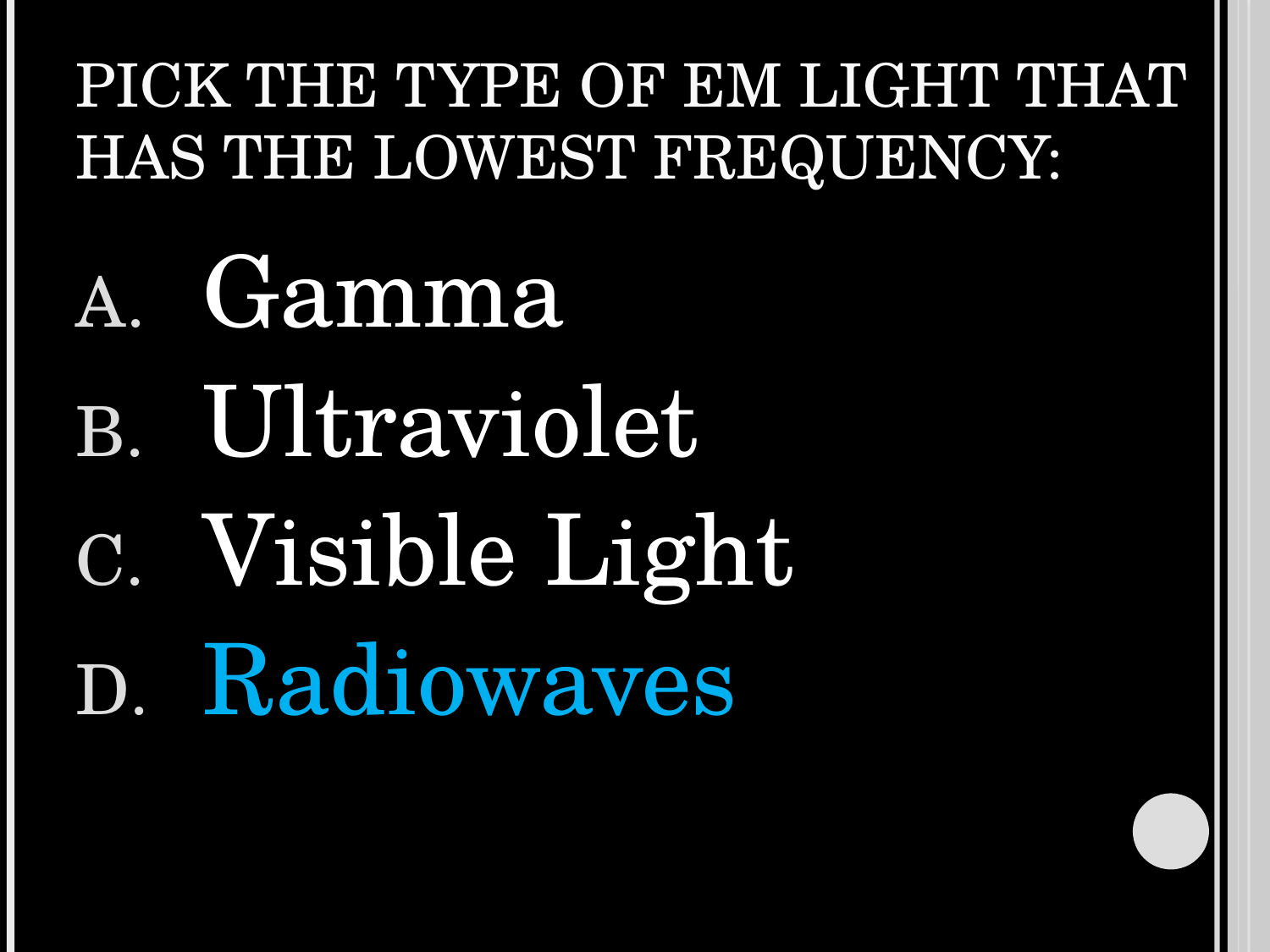

# Pick the type of EM light that has the Lowest Frequency:
Gamma
Ultraviolet
Visible Light
Radiowaves